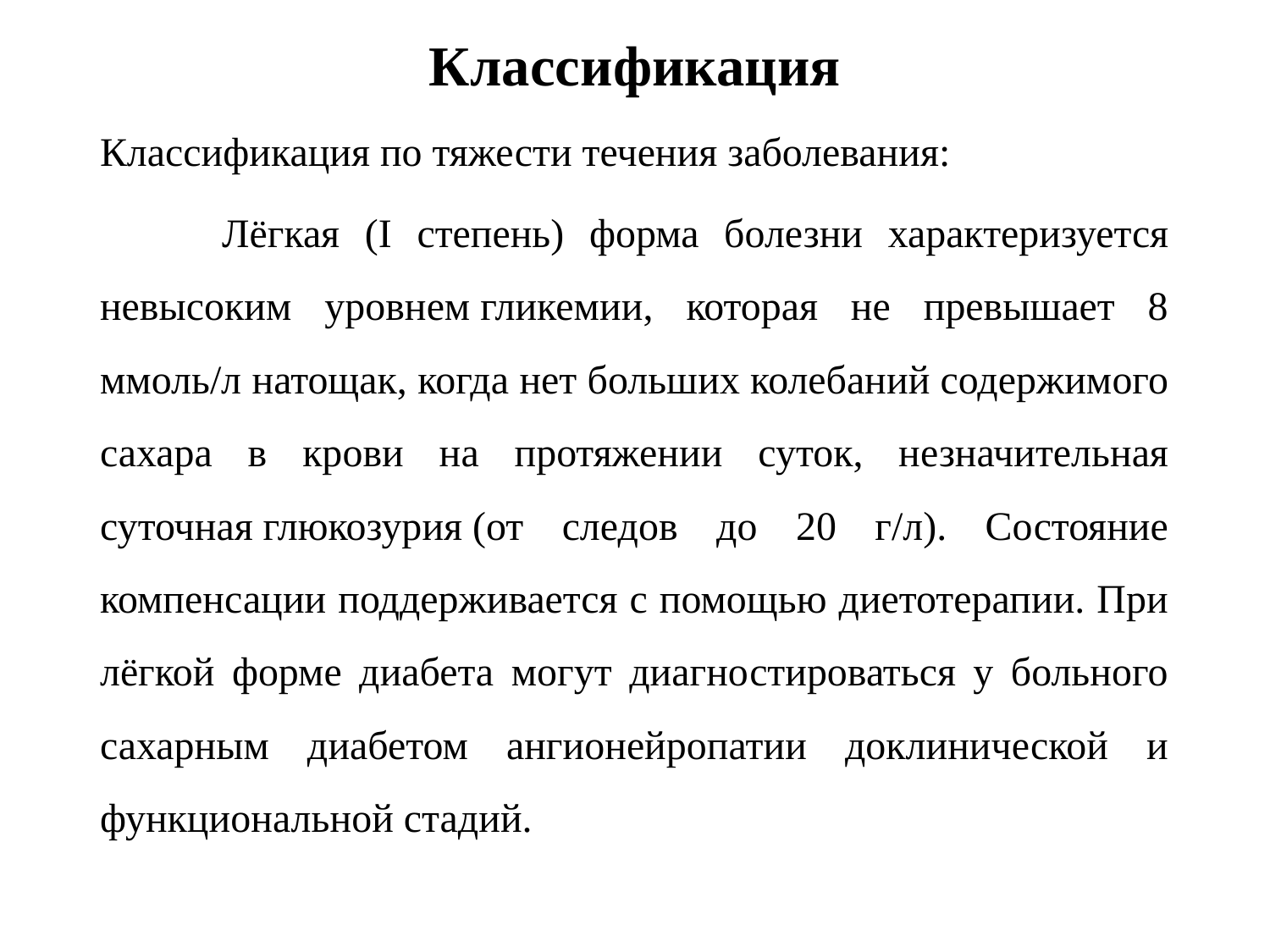

# Классификация
Классификация по тяжести течения заболевания:
	Лёгкая (I степень) форма болезни характеризуется невысоким уровнем гликемии, которая не превышает 8 ммоль/л натощак, когда нет больших колебаний содержимого сахара в крови на протяжении суток, незначительная суточная глюкозурия (от следов до 20 г/л). Состояние компенсации поддерживается с помощью диетотерапии. При лёгкой форме диабета могут диагностироваться у больного сахарным диабетом ангионейропатии доклинической и функциональной стадий.